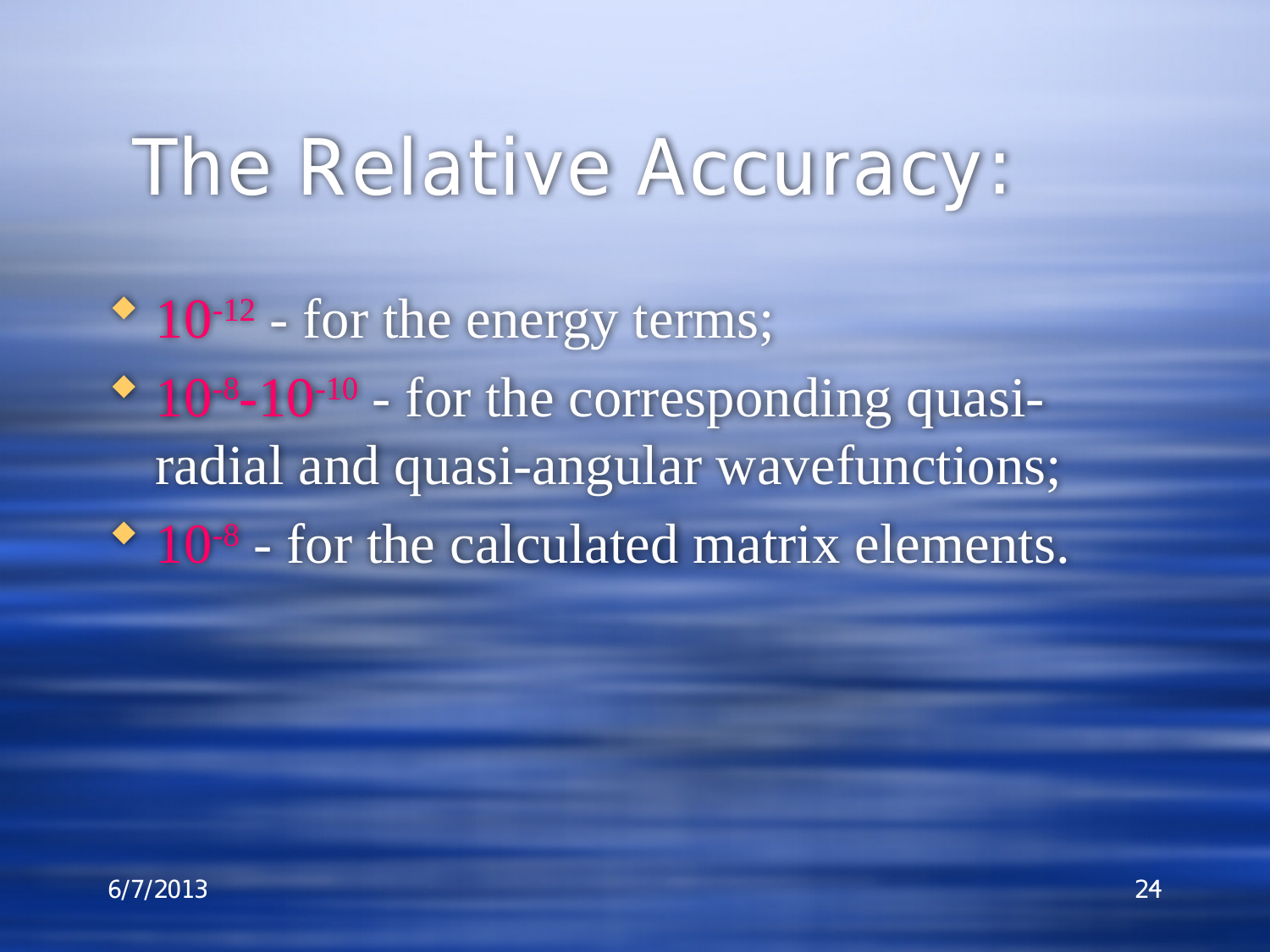

# The Relative Accuracy:
10-12 - for the energy terms;
10-8-10-10 - for the corresponding quasi-radial and quasi-angular wavefunctions;
10-8 - for the calculated matrix elements.
6/7/2013
24